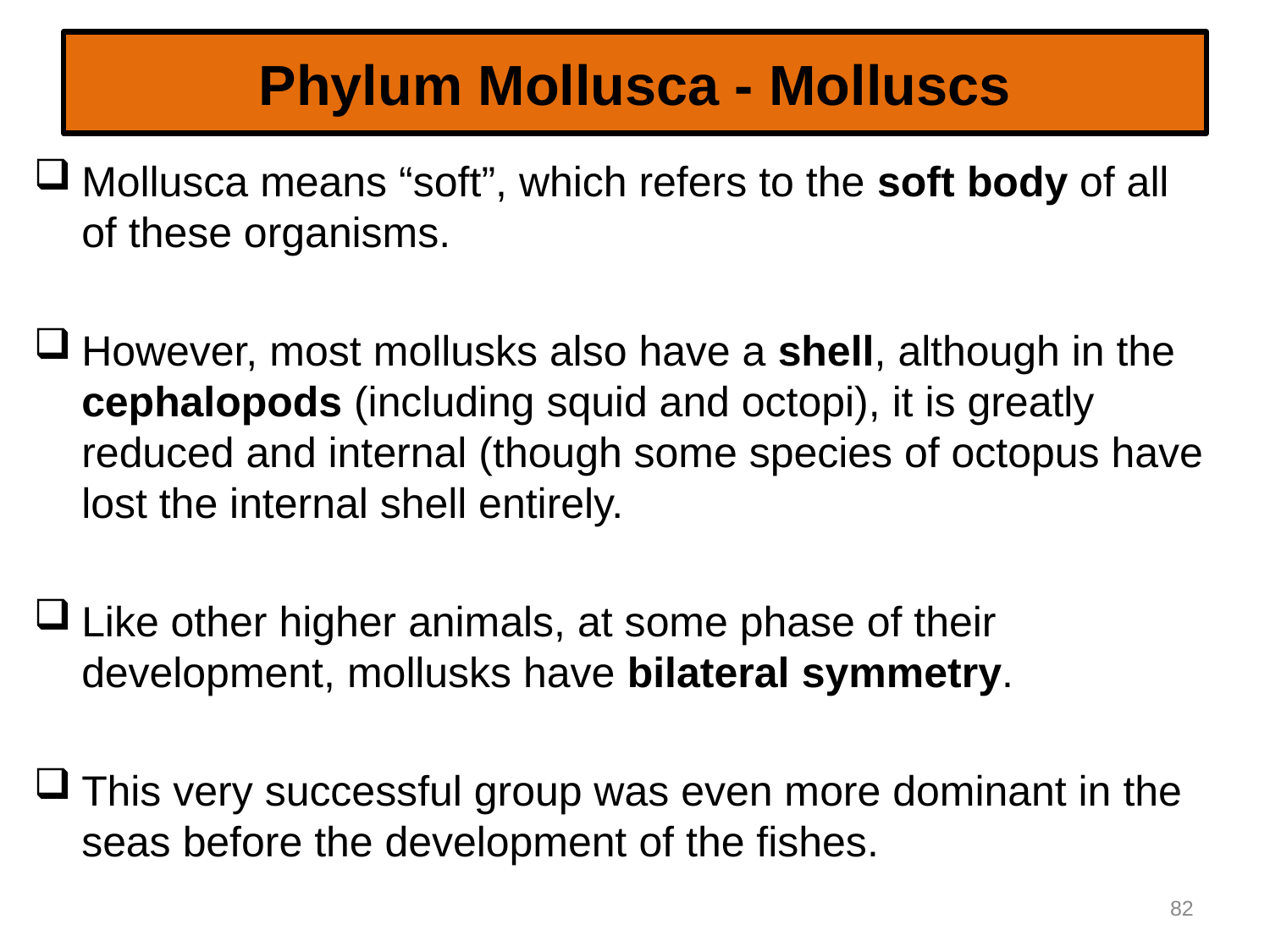

# Phylum Mollusca - Molluscs
Mollusca means “soft”, which refers to the soft body of all of these organisms.

However, most mollusks also have a shell, although in the cephalopods (including squid and octopi), it is greatly reduced and internal (though some species of octopus have lost the internal shell entirely.

Like other higher animals, at some phase of their development, mollusks have bilateral symmetry.

This very successful group was even more dominant in the seas before the development of the fishes.

82